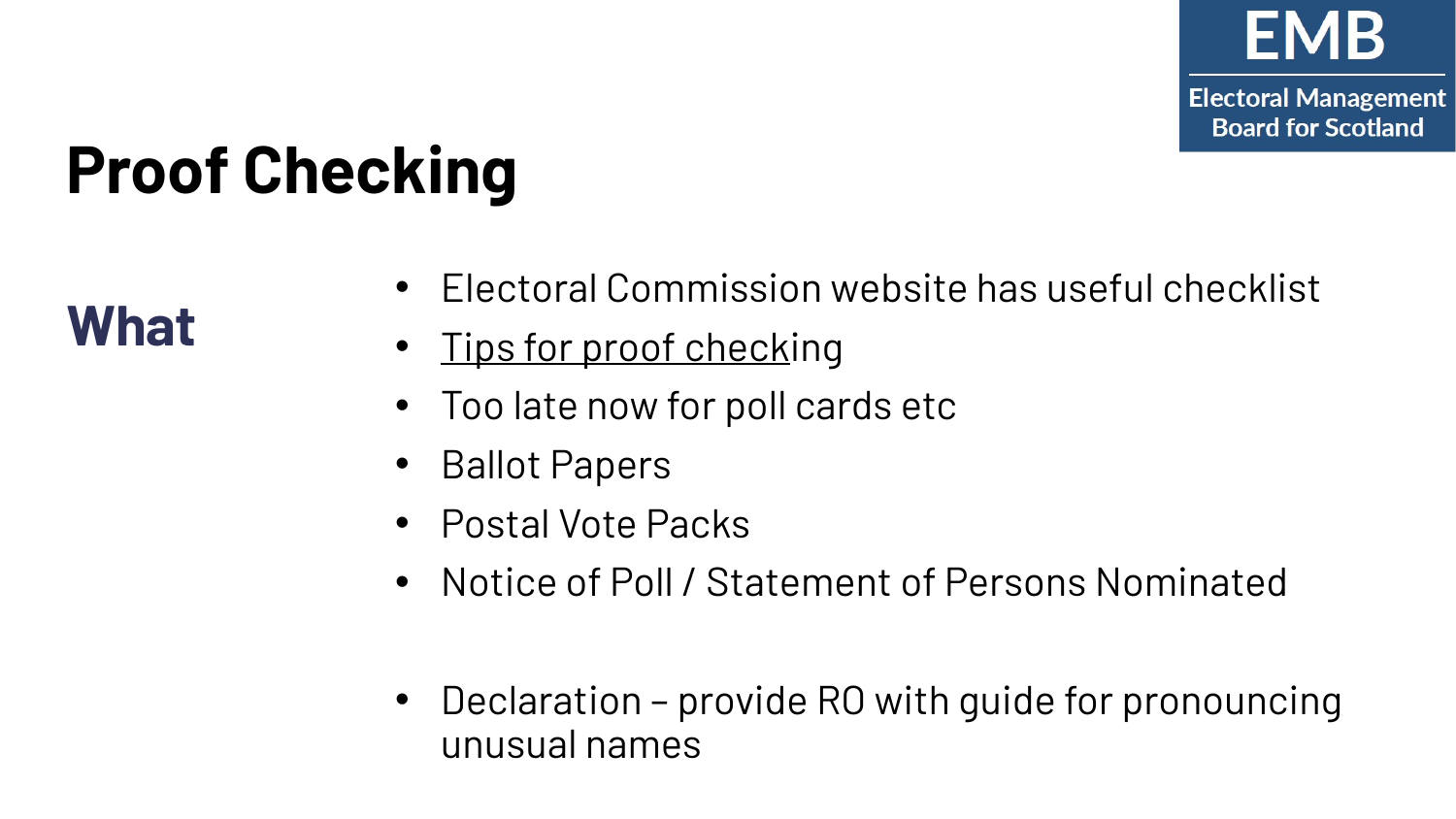

# Proof Checking

What
Electoral Commission website has useful checklist
Tips for proof checking
Too late now for poll cards etc
Ballot Papers
Postal Vote Packs
Notice of Poll / Statement of Persons Nominated

Declaration – provide RO with guide for pronouncing unusual names